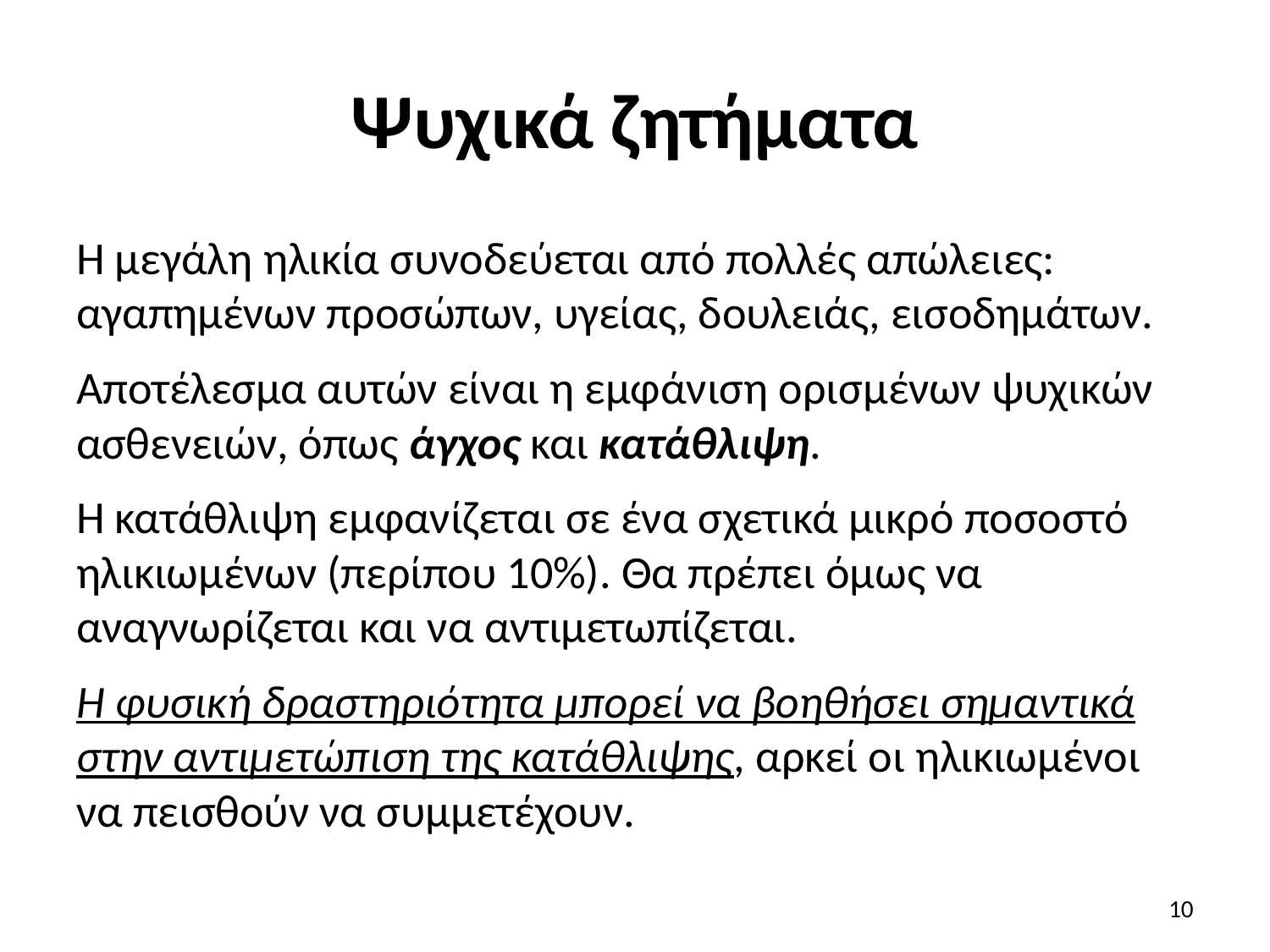

# Ψυχικά ζητήματα
Η μεγάλη ηλικία συνοδεύεται από πολλές απώλειες: αγαπημένων προσώπων, υγείας, δουλειάς, εισοδημάτων.
Αποτέλεσμα αυτών είναι η εμφάνιση ορισμένων ψυχικών ασθενειών, όπως άγχος και κατάθλιψη.
Η κατάθλιψη εμφανίζεται σε ένα σχετικά μικρό ποσοστό ηλικιωμένων (περίπου 10%). Θα πρέπει όμως να αναγνωρίζεται και να αντιμετωπίζεται.
Η φυσική δραστηριότητα μπορεί να βοηθήσει σημαντικά στην αντιμετώπιση της κατάθλιψης, αρκεί οι ηλικιωμένοι να πεισθούν να συμμετέχουν.
10